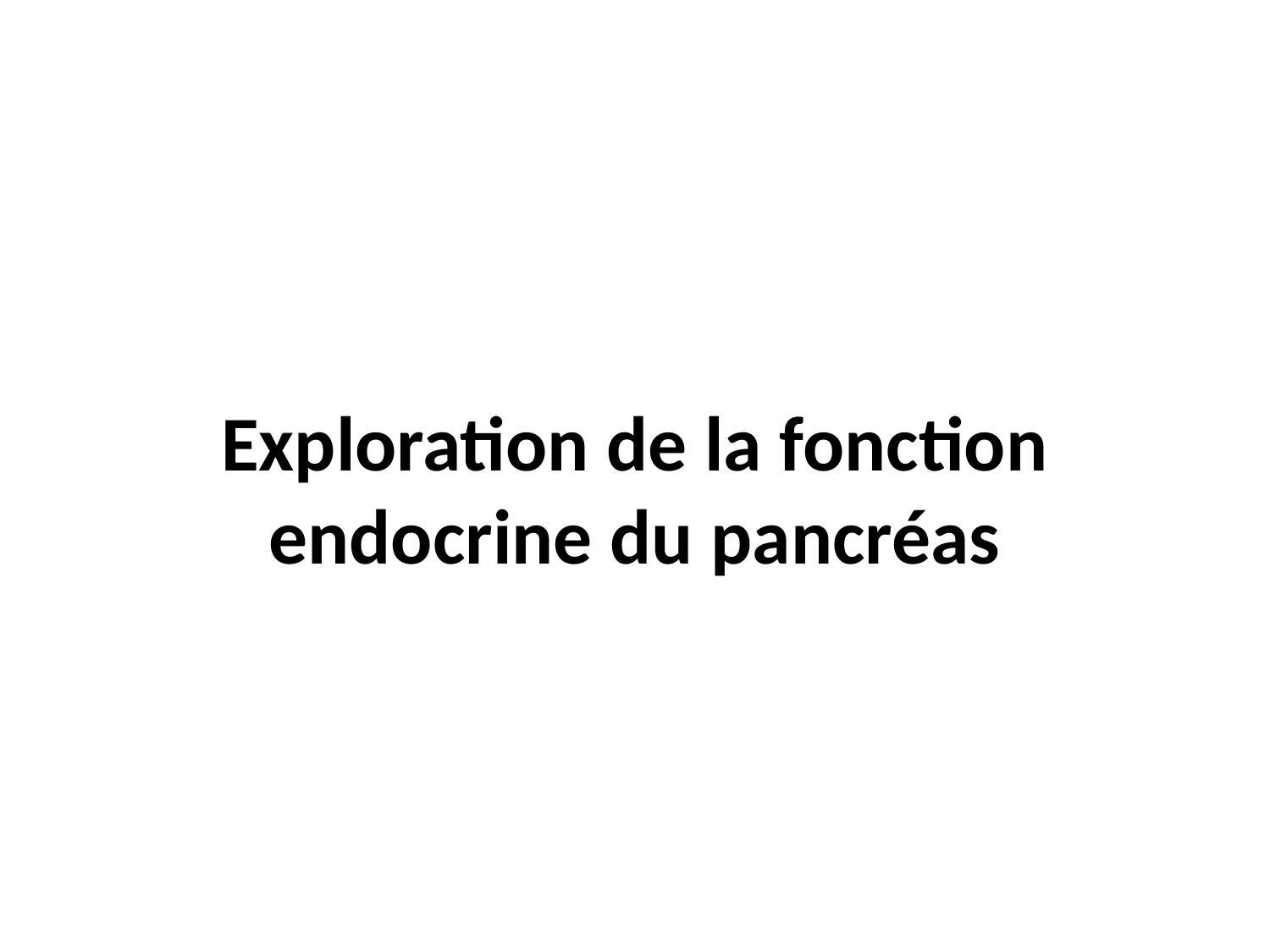

# Exploration de la fonction endocrine du pancréas